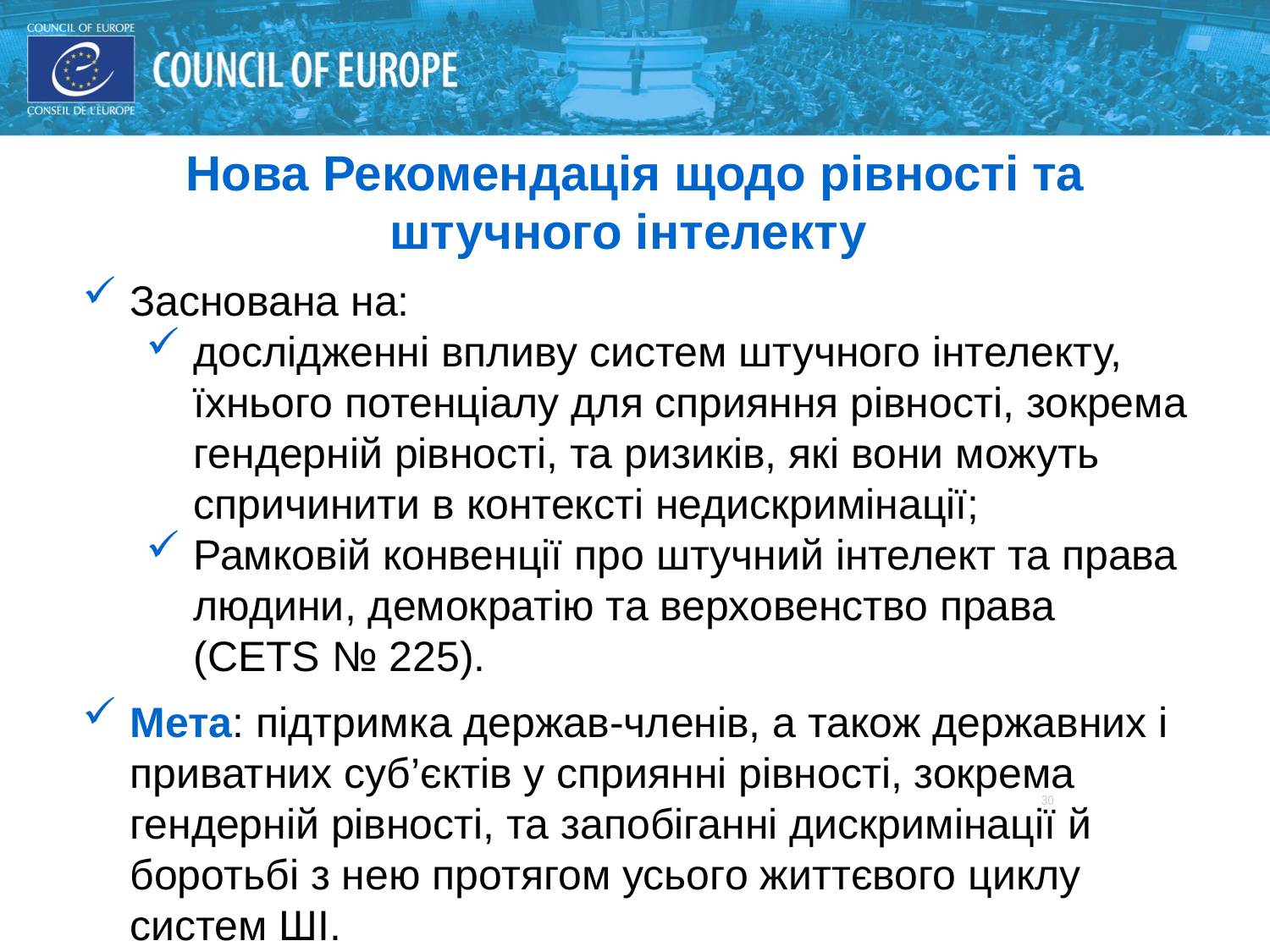

Нова Рекомендація щодо рівності та штучного інтелекту

Заснована на:
дослідженні впливу систем штучного інтелекту, їхнього потенціалу для сприяння рівності, зокрема гендерній рівності, та ризиків, які вони можуть спричинити в контексті недискримінації;
Рамковій конвенції про штучний інтелект та права людини, демократію та верховенство права (CETS № 225).

Мета: підтримка держав-членів, а також державних і приватних суб’єктів у сприянні рівності, зокрема гендерній рівності, та запобіганні дискримінації й боротьбі з нею протягом усього життєвого циклу систем ШІ.

30